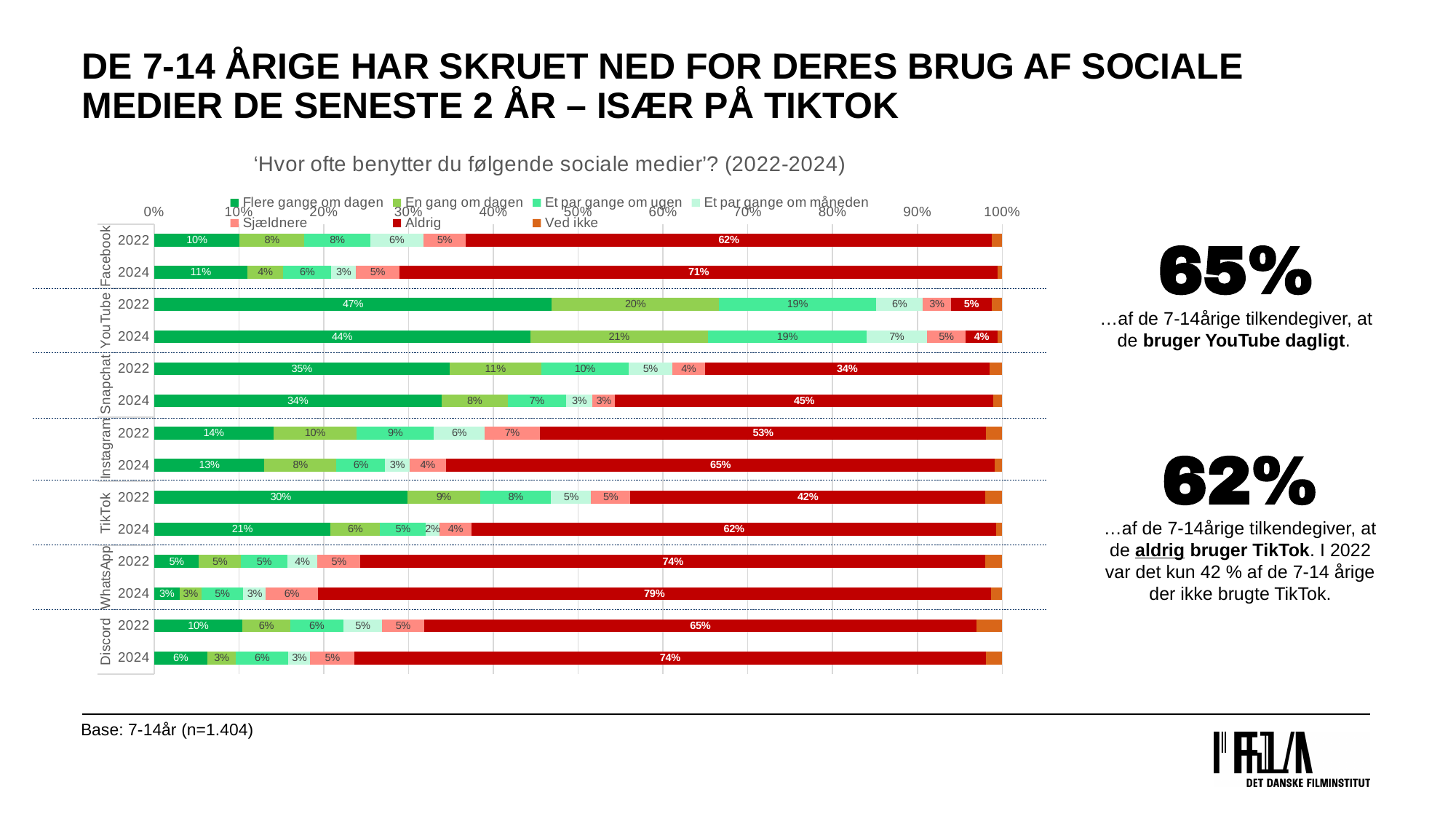

# De 7-14 årige har skruet ned for deres brug af sociale medier de seneste 2 år – især på tiktok

### Chart: ‘Hvor ofte benytter du følgende sociale medier’? (2022-2024)

| Category | Flere gange om dagen | En gang om dagen | Et par gange om ugen | Et par gange om måneden | Sjældnere | Aldrig | Ved ikke |
|---|---|---|---|---|---|---|---|
| 2022 | 0.1009 | 0.0761 | 0.0778 | 0.0629 | 0.0496 | 0.6203 | 0.0124 |
| 2024 | 0.10973451327433628 | 0.04247787610619468 | 0.05663716814159292 | 0.02920353982300885 | 0.05132743362831858 | 0.7053097345132744 | 0.005309734513274335 |
| 2022 | 0.469 | 0.1969 | 0.1853 | 0.0554 | 0.0331 | 0.048 | 0.0124 |
| 2024 | 0.4433628318584071 | 0.2097345132743363 | 0.18672566371681415 | 0.07168141592920355 | 0.045132743362831865 | 0.03805309734513274 | 0.005309734513274335 |
| 2022 | 0.3482 | 0.1084 | 0.1026 | 0.0521 | 0.038 | 0.3358 | 0.0149 |
| 2024 | 0.33893805309734515 | 0.07787610619469026 | 0.06902654867256637 | 0.030973451327433628 | 0.02654867256637168 | 0.44601769911504424 | 0.01061946902654867 |
| 2022 | 0.1406 | 0.0984 | 0.091 | 0.0596 | 0.0653 | 0.5261 | 0.019 |
| 2024 | 0.13008849557522123 | 0.08495575221238937 | 0.05752212389380531 | 0.02831858407079646 | 0.04336283185840708 | 0.6469026548672566 | 0.008849557522123894 |
| 2022 | 0.2986 | 0.086 | 0.0835 | 0.0471 | 0.0463 | 0.4185 | 0.0199 |
| 2024 | 0.2079646017699115 | 0.0584070796460177 | 0.05398230088495575 | 0.01592920353982301 | 0.03805309734513274 | 0.6185840707964602 | 0.007079646017699115 |
| 2022 | 0.0529 | 0.0496 | 0.0546 | 0.0356 | 0.0505 | 0.737 | 0.0199 |
| 2024 | 0.03008849557522124 | 0.02566371681415929 | 0.049557522123893805 | 0.02654867256637168 | 0.061061946902654866 | 0.7938053097345132 | 0.01327433628318584 |
| 2022 | 0.1042 | 0.0562 | 0.0629 | 0.0455 | 0.0496 | 0.651 | 0.0306 |
| 2024 | 0.06283185840707965 | 0.033628318584070796 | 0.061946902654867256 | 0.02566371681415929 | 0.05221238938053097 | 0.7442477876106195 | 0.019469026548672566 |
65%
…af de 7-14årige tilkendegiver, at de bruger YouTube dagligt.
62%
…af de 7-14årige tilkendegiver, at de aldrig bruger TikTok. I 2022 var det kun 42 % af de 7-14 årige der ikke brugte TikTok.
Base: 7-14år (n=1.404)